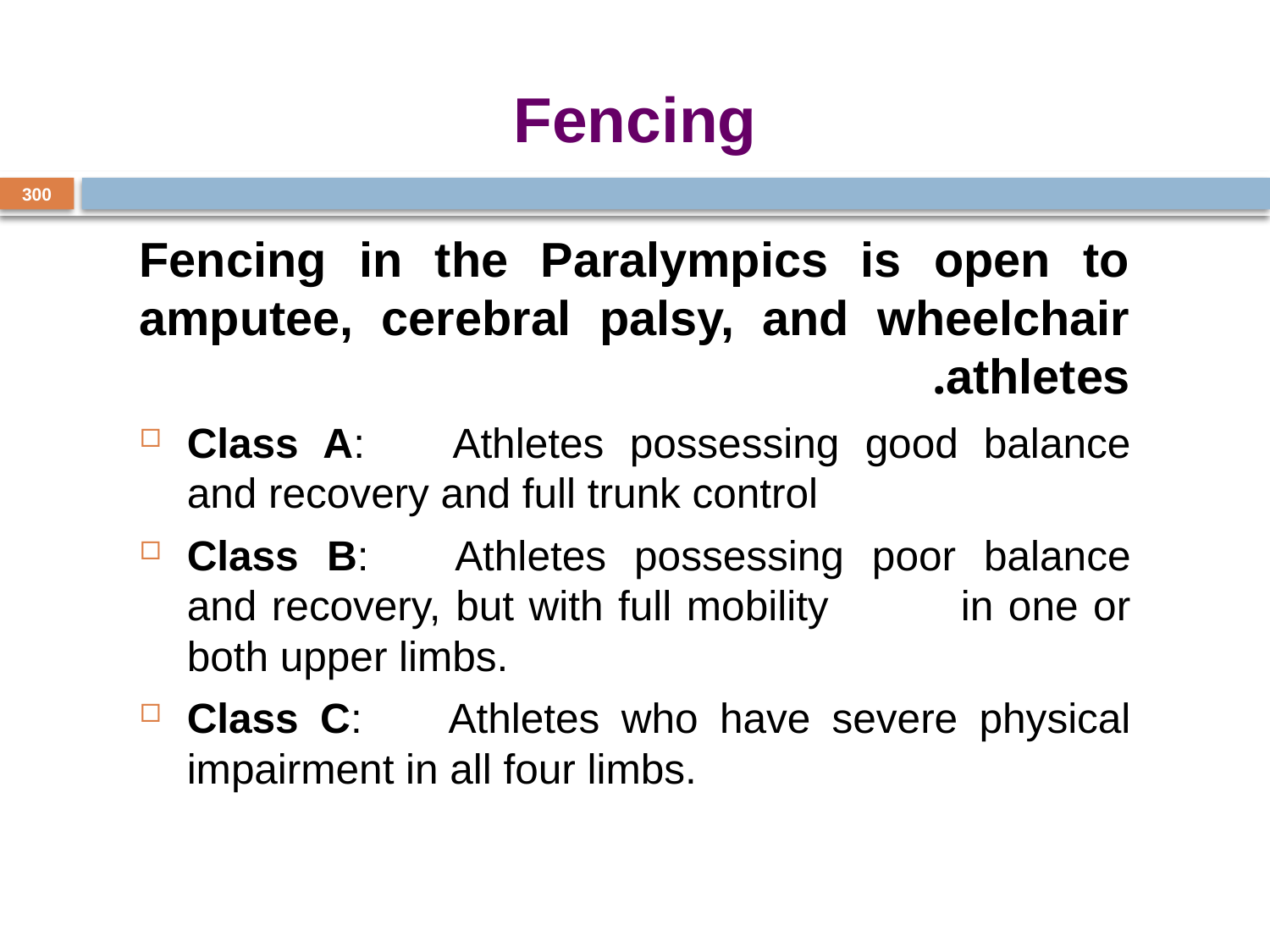

# Fencing
300
Fencing in the Paralympics is open to amputee, cerebral palsy, and wheelchair athletes.
Class A:	Athletes possessing good balance 					and recovery and full trunk control
Class B:	Athletes possessing poor balance 					and recovery, but with full mobility 					in one or both upper limbs.
Class C:	Athletes who have severe physical 					impairment in all four limbs.